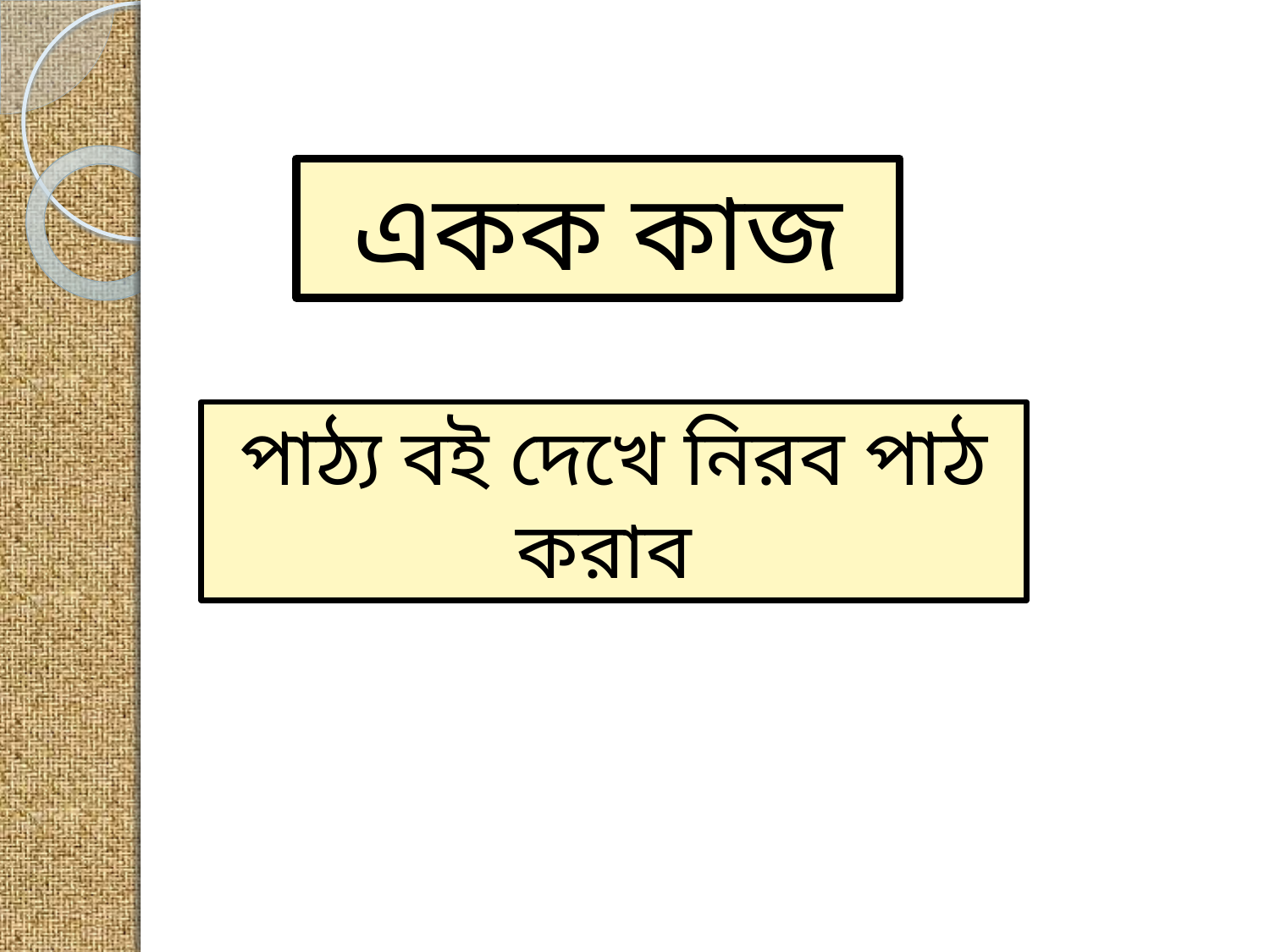

একক কাজ
পাঠ্য বই দেখে নিরব পাঠ করাব